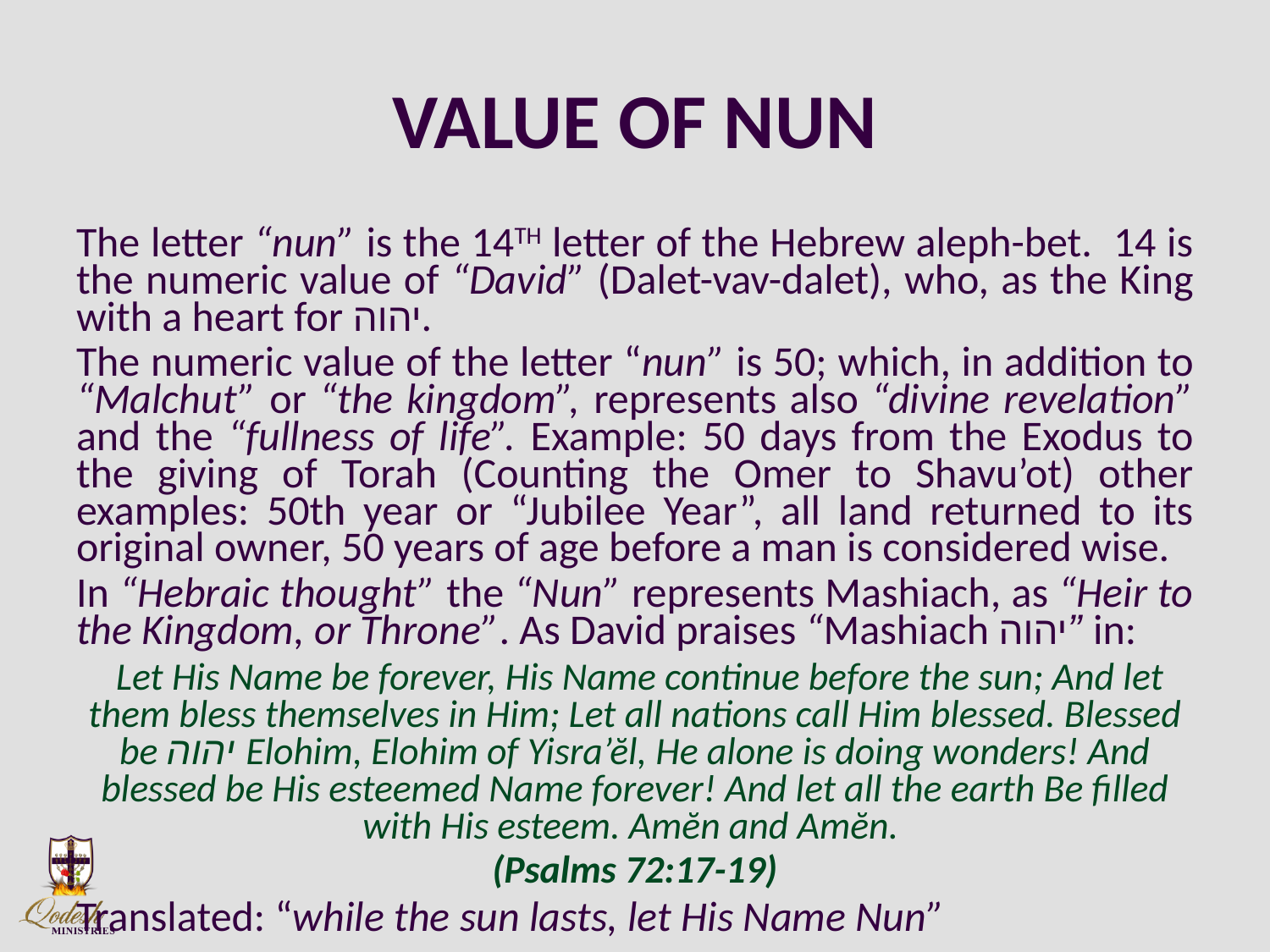

# VALUE OF NUN
The letter “nun” is the 14TH letter of the Hebrew aleph-bet.  14 is the numeric value of “David” (Dalet-vav-dalet), who, as the King with a heart for יהוה.
The numeric value of the letter “nun” is 50; which, in addition to “Malchut” or “the kingdom”, represents also “divine revelation” and the “fullness of life”. Example: 50 days from the Exodus to the giving of Torah (Counting the Omer to Shavu’ot) other examples: 50th year or “Jubilee Year”, all land returned to its original owner, 50 years of age before a man is considered wise.
In “Hebraic thought” the “Nun” represents Mashiach, as “Heir to the Kingdom, or Throne”. As David praises “Mashiach יהוה” in:
 Let His Name be forever, His Name continue before the sun; And let them bless themselves in Him; Let all nations call Him blessed. Blessed be יהוה Elohim, Elohim of Yisra’ĕl, He alone is doing wonders! And blessed be His esteemed Name forever! And let all the earth Be filled with His esteem. Amĕn and Amĕn.
(Psalms 72:17-19)
Translated: “while the sun lasts, let His Name Nun”